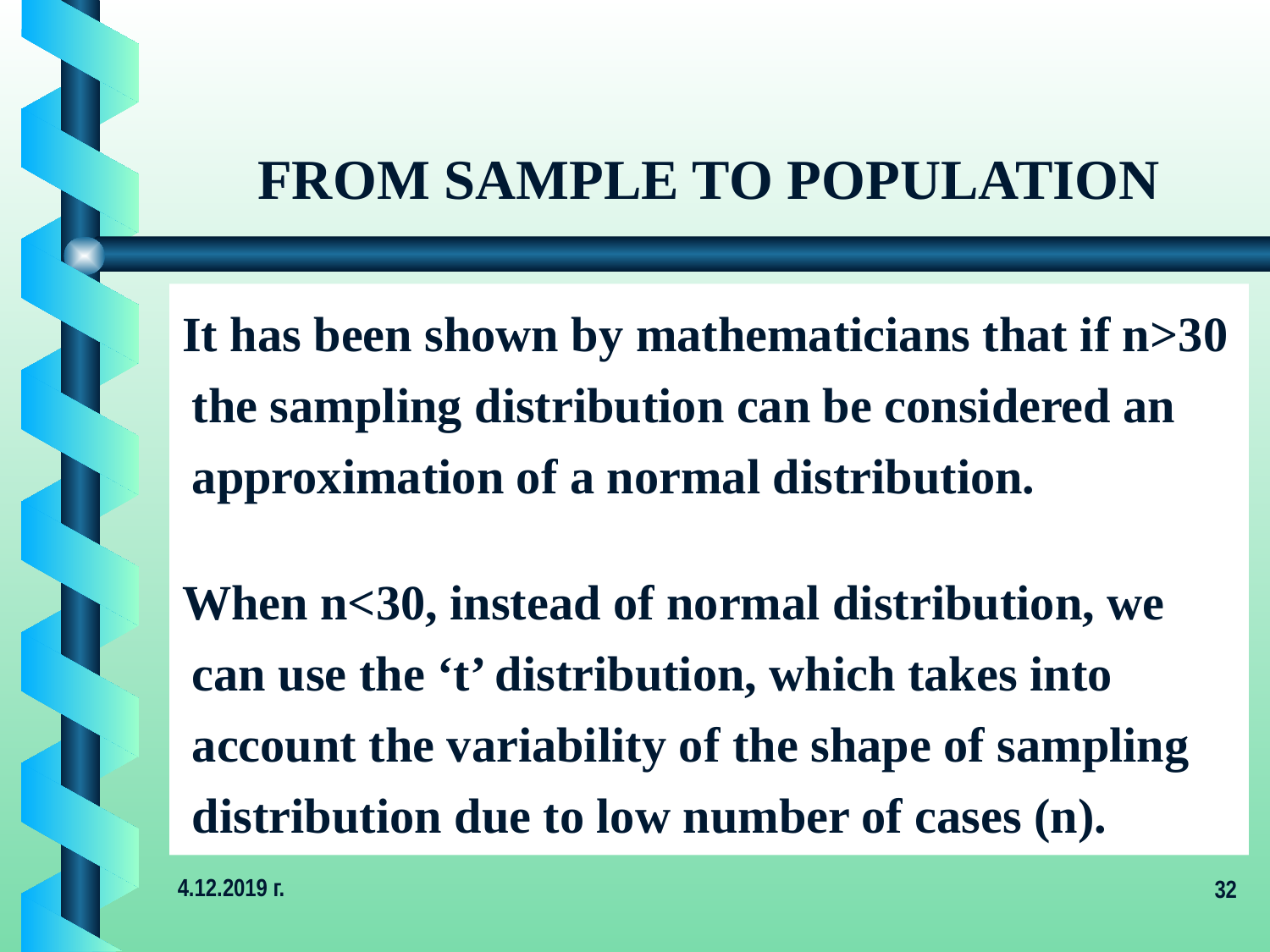

# FROM SAMPLE TO POPULATION
It has been shown by mathematicians that if n>30 the sampling distribution can be considered an approximation of a normal distribution.

When n<30, instead of normal distribution, we can use the ‘t’ distribution, which takes into account the variability of the shape of sampling distribution due to low number of cases (n).
4.12.2019 г.
32